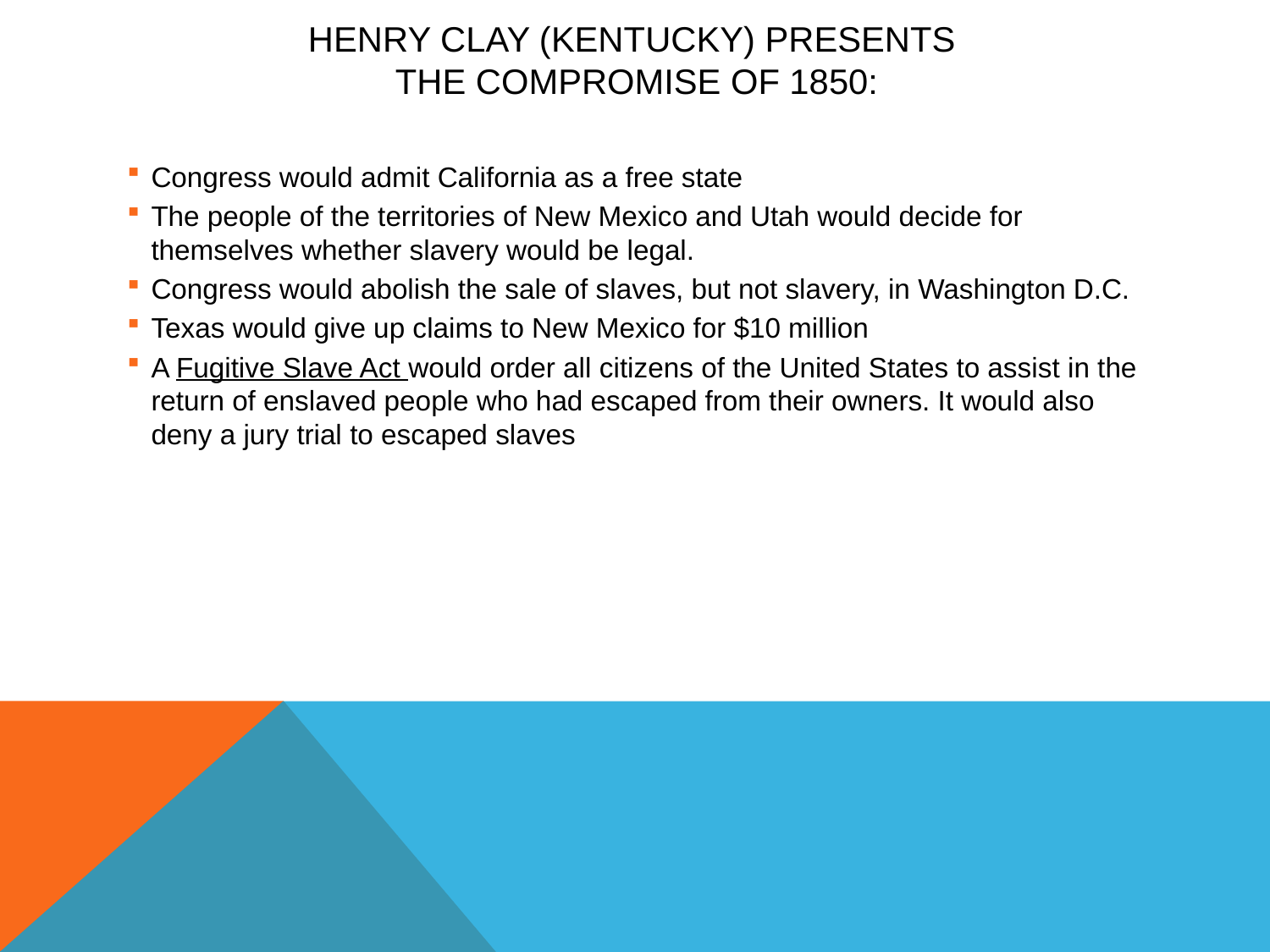

# Henry Clay (Kentucky) presents the Compromise of 1850:
Congress would admit California as a free state
The people of the territories of New Mexico and Utah would decide for themselves whether slavery would be legal.
Congress would abolish the sale of slaves, but not slavery, in Washington D.C.
Texas would give up claims to New Mexico for $10 million
A Fugitive Slave Act would order all citizens of the United States to assist in the return of enslaved people who had escaped from their owners. It would also deny a jury trial to escaped slaves